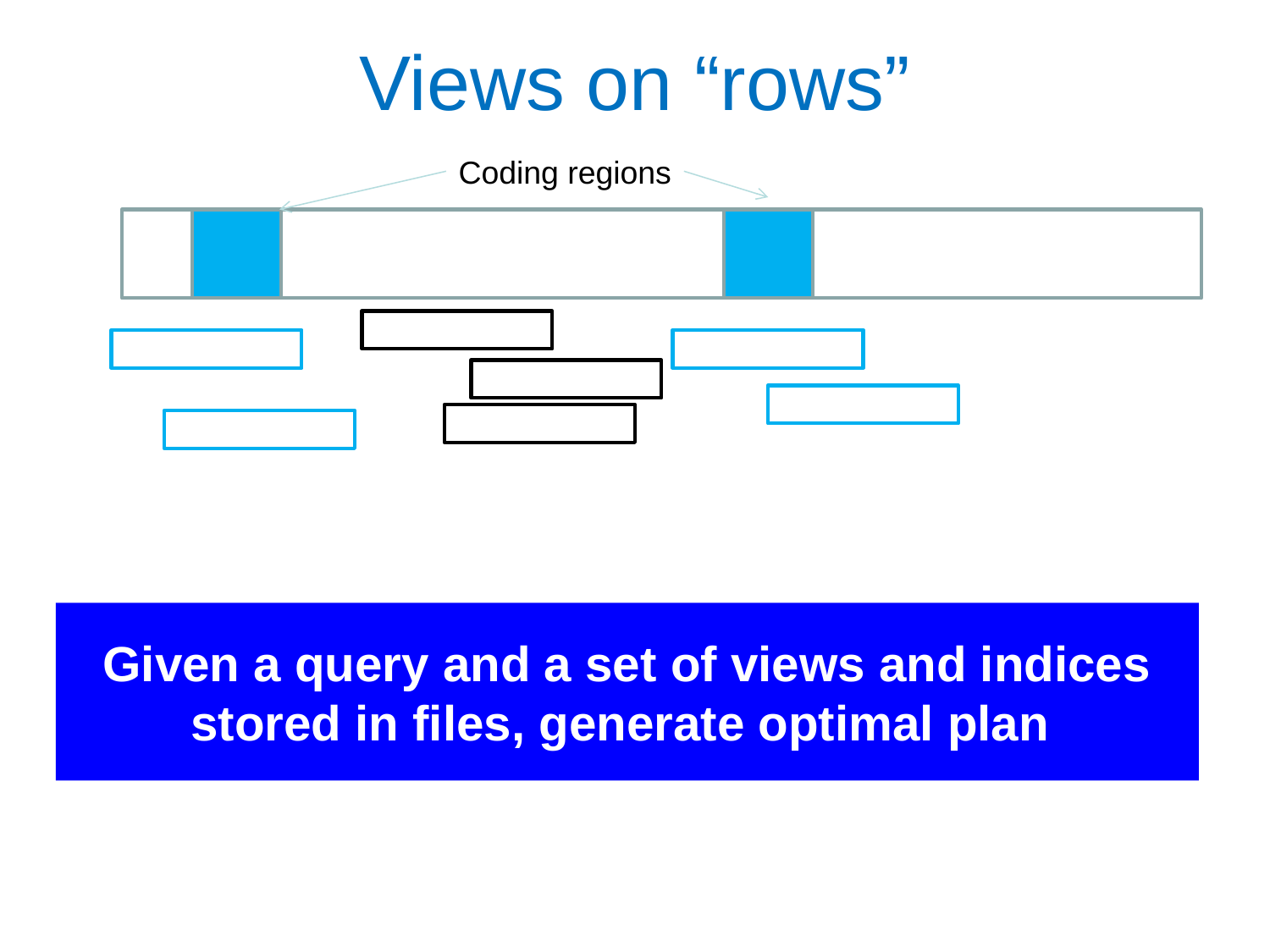

Views on “rows”
Coding regions

Given a query and a set of views and indices stored in files, generate optimal plan